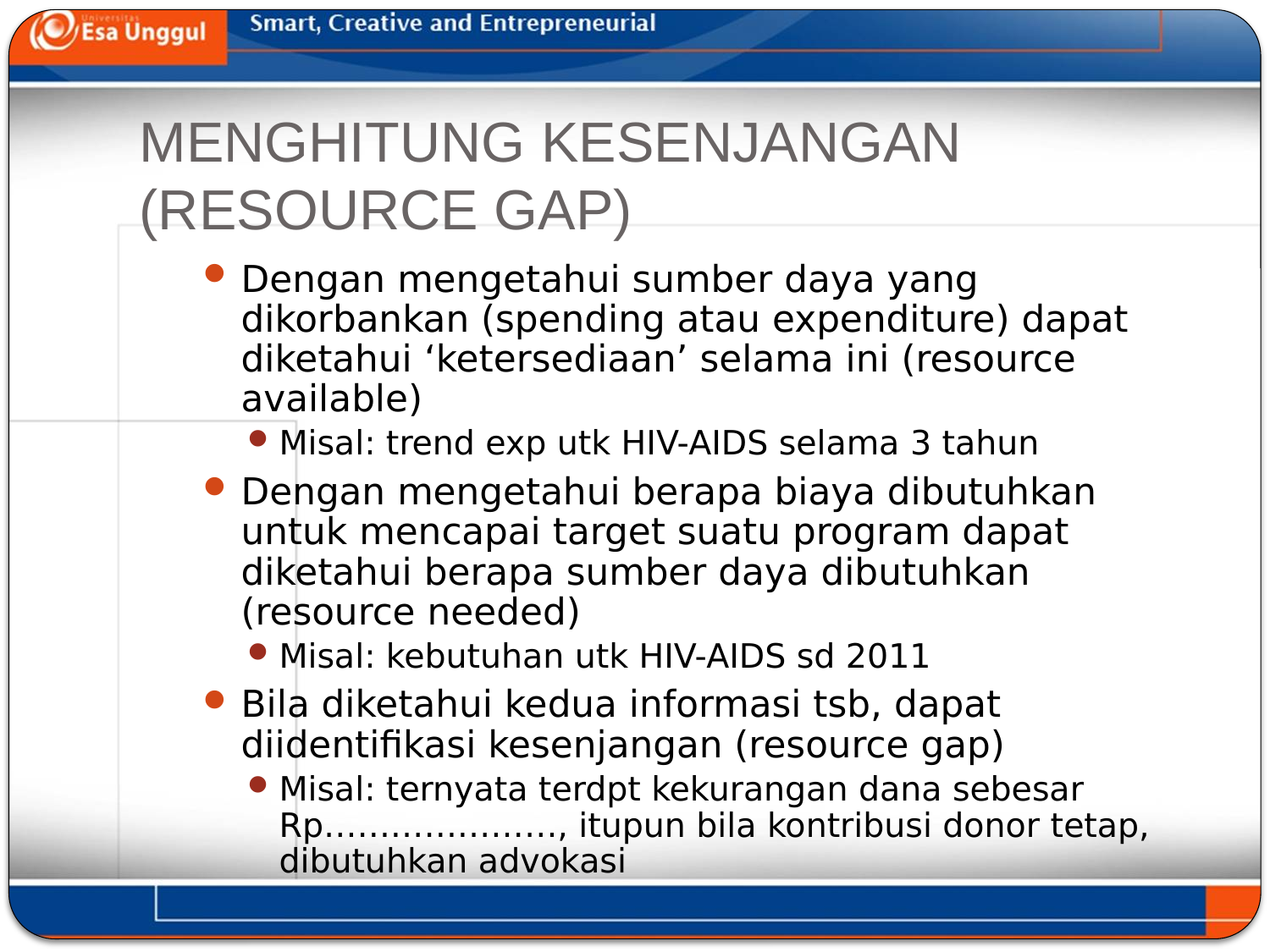

# MENGHITUNG KESENJANGAN (RESOURCE GAP)
Dengan mengetahui sumber daya yang dikorbankan (spending atau expenditure) dapat diketahui ‘ketersediaan’ selama ini (resource available)
Misal: trend exp utk HIV-AIDS selama 3 tahun
Dengan mengetahui berapa biaya dibutuhkan untuk mencapai target suatu program dapat diketahui berapa sumber daya dibutuhkan (resource needed)
Misal: kebutuhan utk HIV-AIDS sd 2011
Bila diketahui kedua informasi tsb, dapat diidentifikasi kesenjangan (resource gap)
Misal: ternyata terdpt kekurangan dana sebesar Rp…………………, itupun bila kontribusi donor tetap, dibutuhkan advokasi